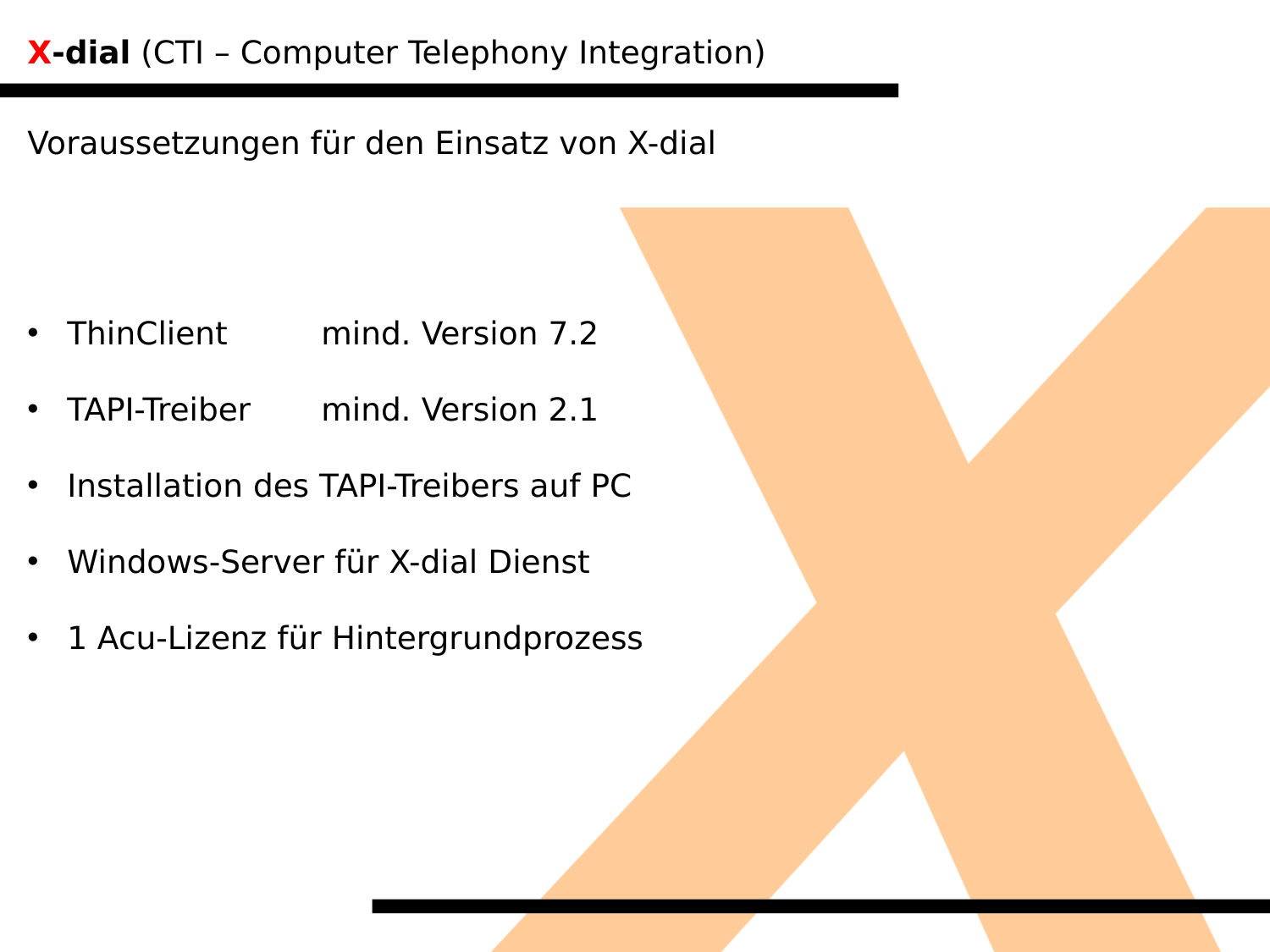

X-dial (CTI – Computer Telephony Integration)
Voraussetzungen für den Einsatz von X-dial

ThinClient 	mind. Version 7.2

TAPI-Treiber 	mind. Version 2.1

Installation des TAPI-Treibers auf PC

Windows-Server für X-dial Dienst

1 Acu-Lizenz für Hintergrundprozess